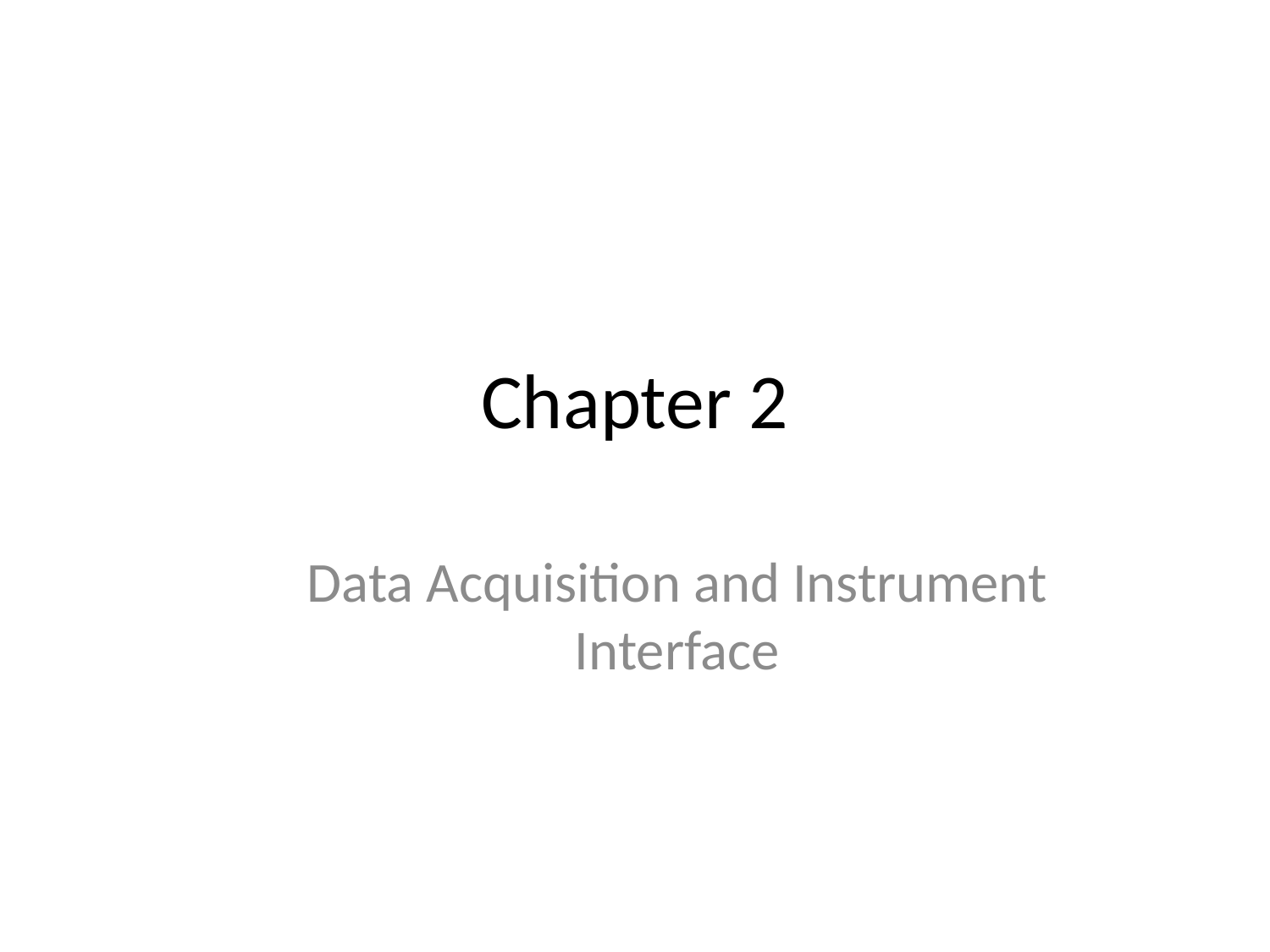

# Chapter 2
Data Acquisition and Instrument Interface